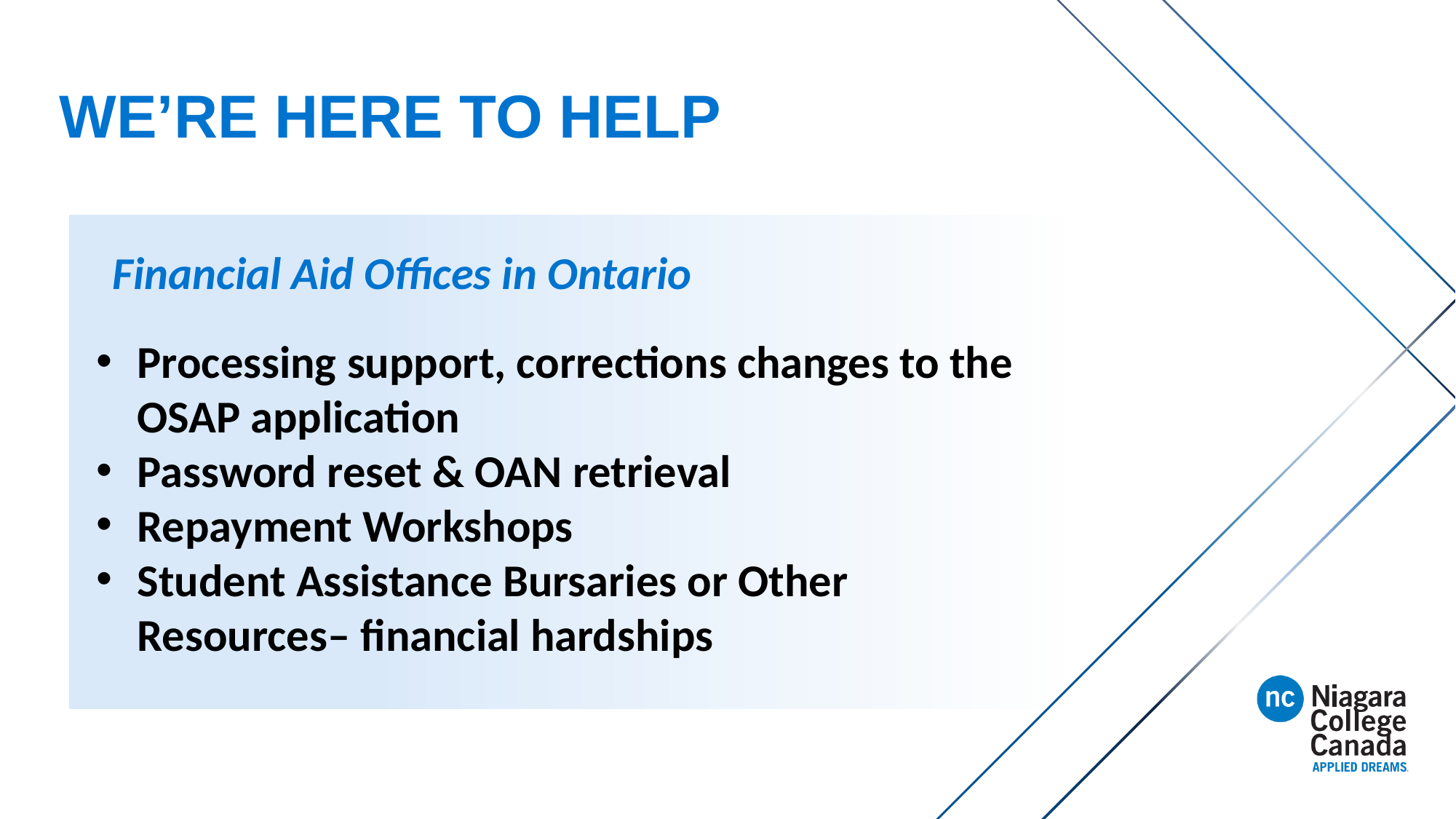

WE’RE HERE TO HELP

Financial Aid Offices in Ontario
Processing support, corrections changes to the OSAP application
Password reset & OAN retrieval
Repayment Workshops
Student Assistance Bursaries or Other Resources– financial hardships